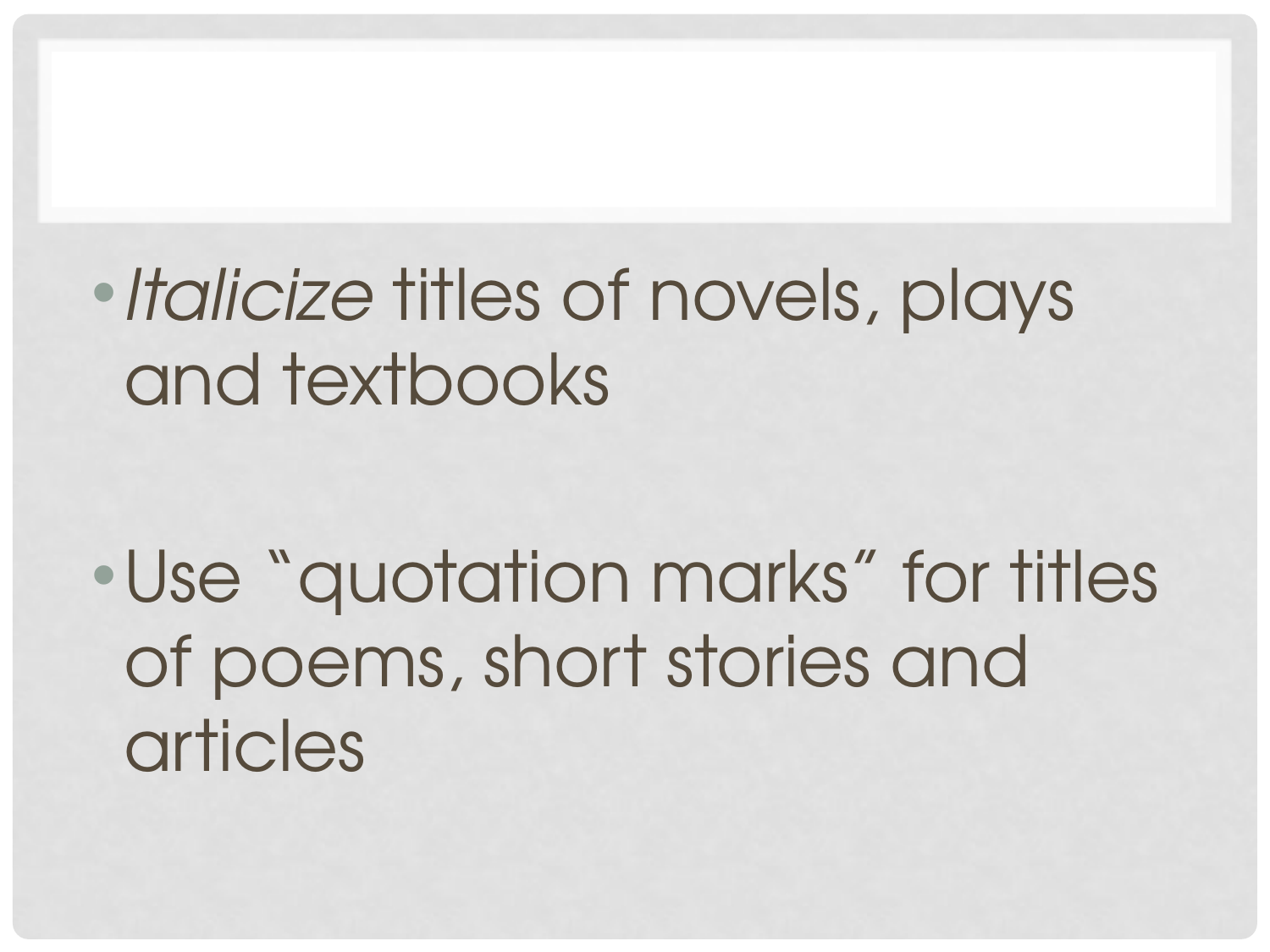

#
Italicize titles of novels, plays and textbooks

Use “quotation marks” for titles of poems, short stories and articles